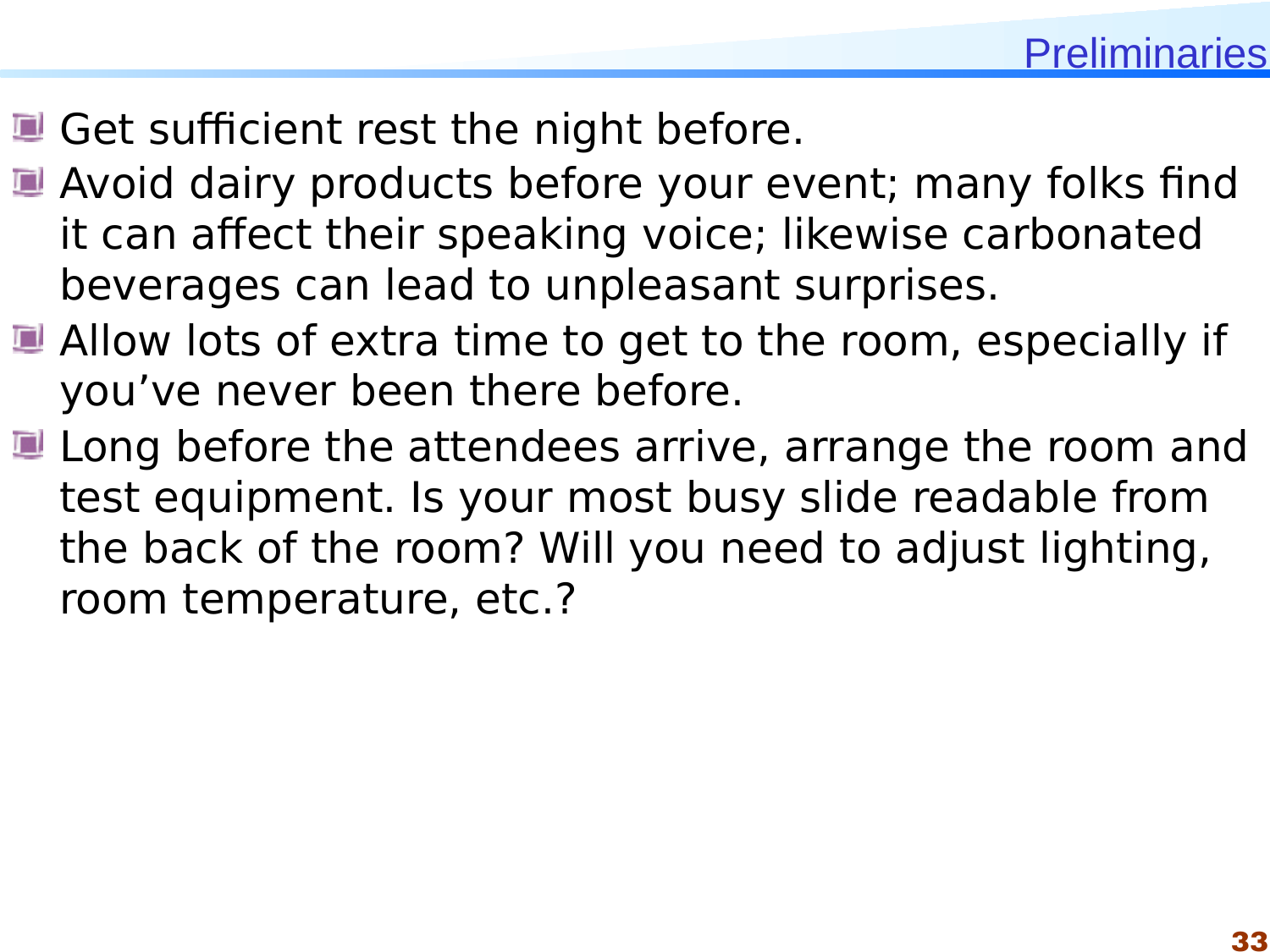

# Preliminaries
Get sufficient rest the night before.
Avoid dairy products before your event; many folks find it can affect their speaking voice; likewise carbonated beverages can lead to unpleasant surprises.
Allow lots of extra time to get to the room, especially if you’ve never been there before.
Long before the attendees arrive, arrange the room and test equipment. Is your most busy slide readable from the back of the room? Will you need to adjust lighting, room temperature, etc.?
33